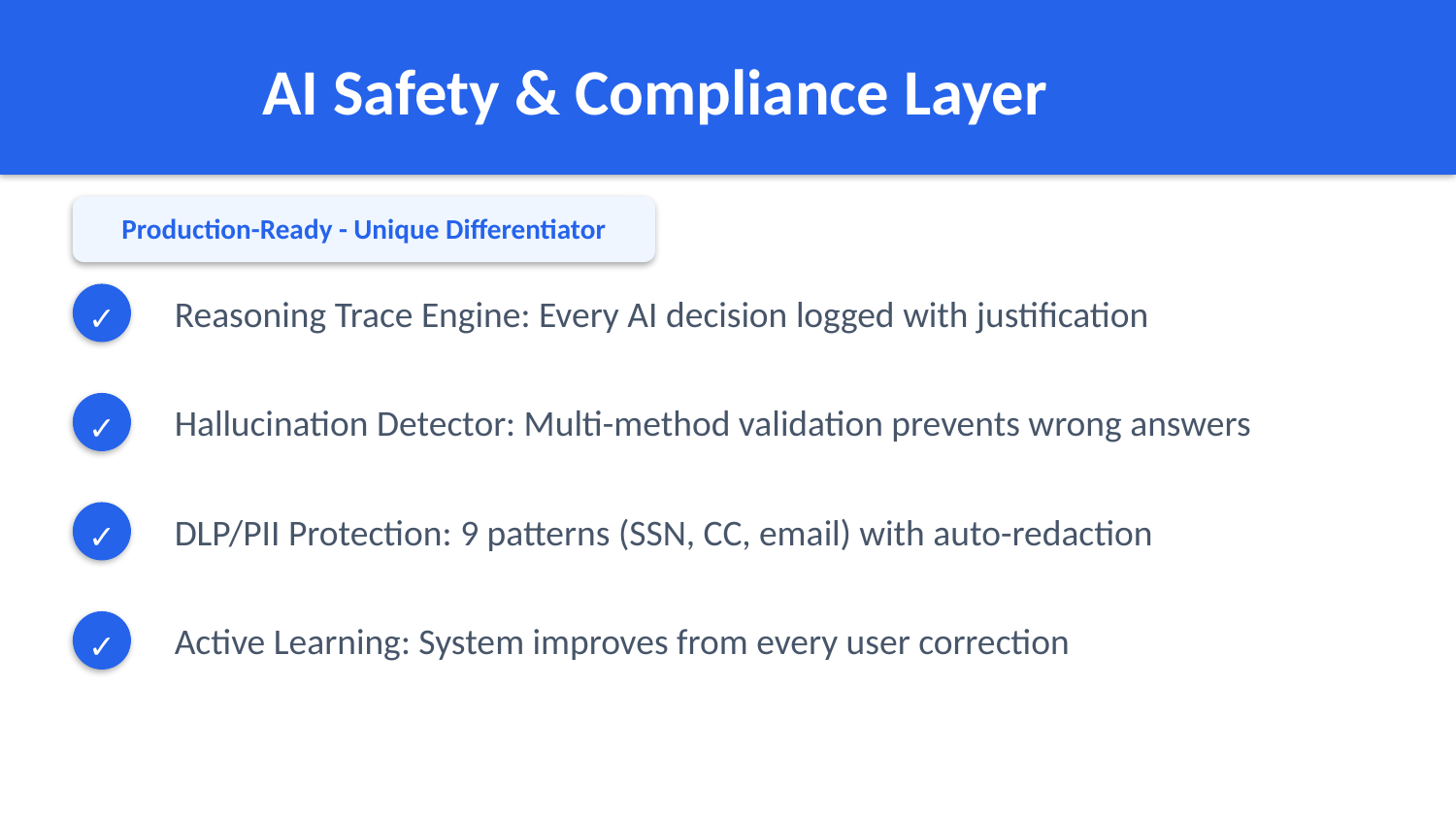

AI Safety & Compliance Layer

Production-Ready - Unique Differentiator

Reasoning Trace Engine: Every AI decision logged with justification
✓

Hallucination Detector: Multi-method validation prevents wrong answers
✓

DLP/PII Protection: 9 patterns (SSN, CC, email) with auto-redaction
✓

Active Learning: System improves from every user correction
✓